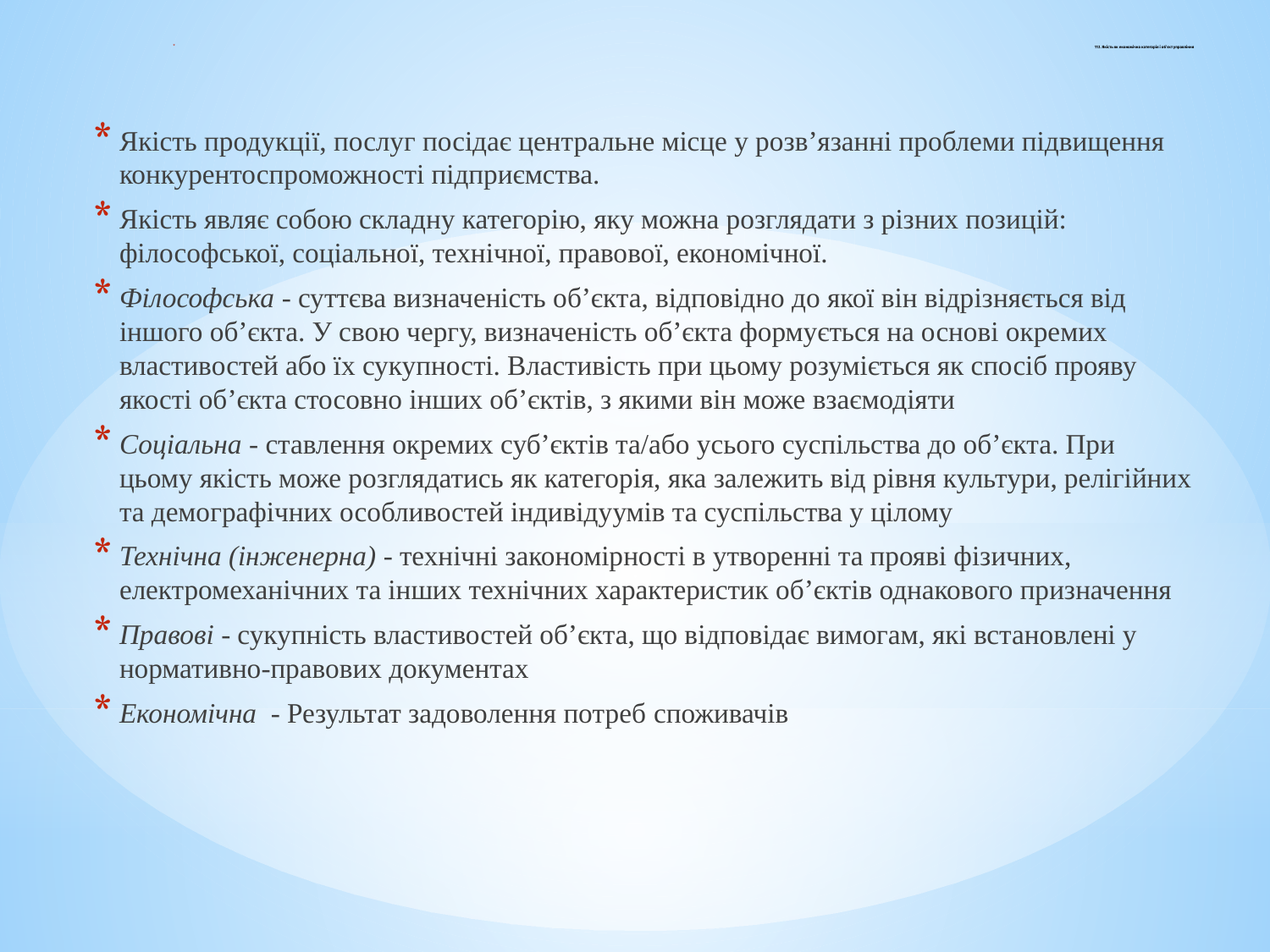

# 11.1. Якість як економічна категорія і об’єкт управління
Якість продукції, послуг посідає центральне місце у розв’язанні проблеми підвищення конкурентоспроможності підприємства.
Якість являє собою складну категорію, яку можна розглядати з різних позицій: філософської, соціальної, технічної, правової, економічної.
Філософська - суттєва визначеність об’єкта, відповідно до якої він відрізняється від іншого об’єкта. У свою чергу, визначеність об’єкта формується на основі окремих властивостей або їх сукупності. Властивість при цьому розуміється як спосіб прояву якості об’єкта стосовно інших об’єктів, з якими він може взаємодіяти
Соціальна - ставлення окремих суб’єктів та/або усього суспільства до об’єкта. При цьому якість може розглядатись як категорія, яка залежить від рівня культури, релігійних та демографічних особливостей індивідуумів та суспільства у цілому
Технічна (інженерна) - технічні закономірності в утворенні та прояві фізичних, електромеханічних та інших технічних характеристик об’єктів однакового призначення
Правові - сукупність властивостей об’єкта, що відповідає вимогам, які встановлені у нормативно-правових документах
Економічна  - Результат задоволення потреб споживачів